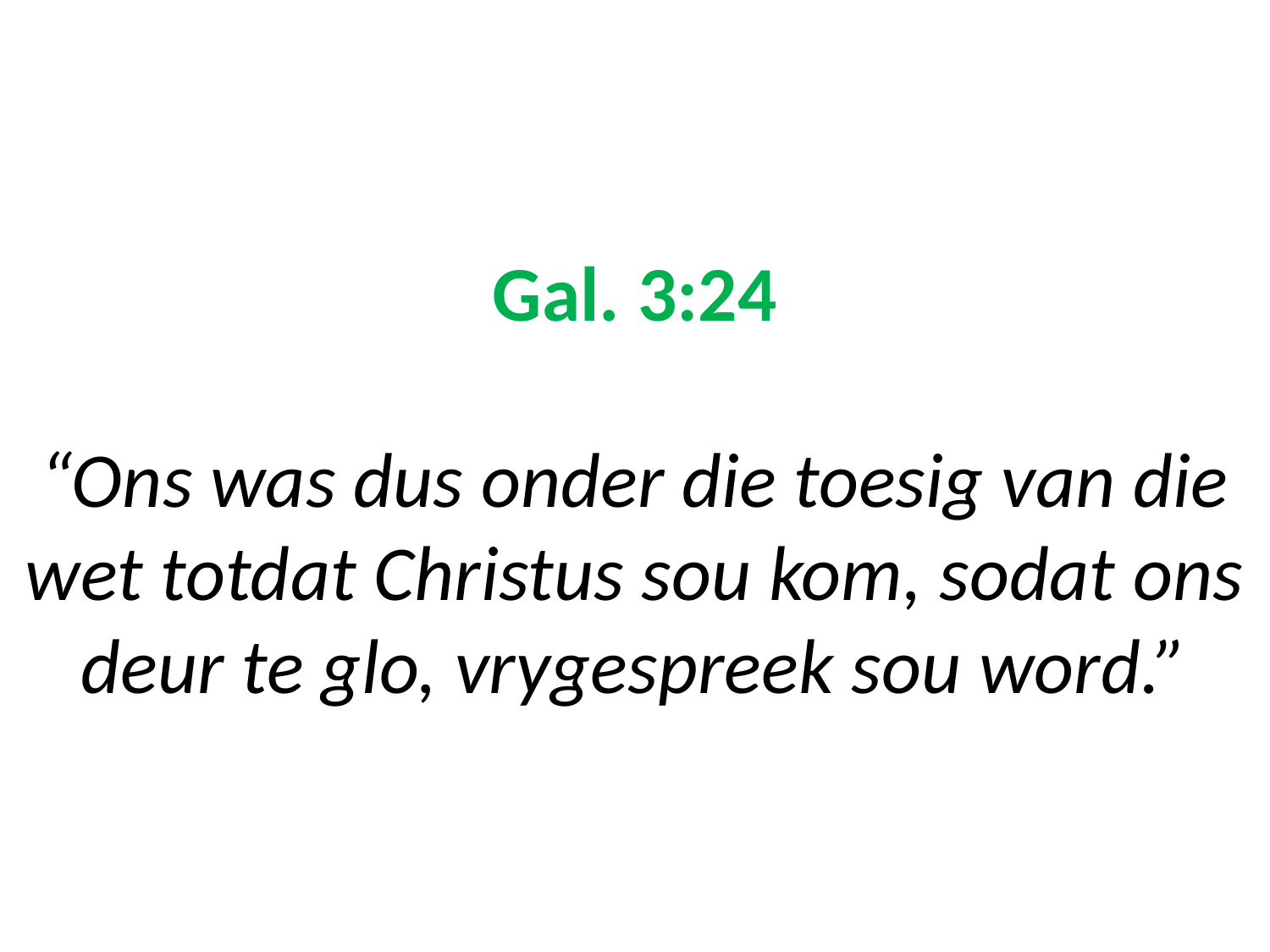

# Gal. 3:24 “Ons was dus onder die toesig van die wet totdat Christus sou kom, sodat ons deur te glo, vrygespreek sou word.”